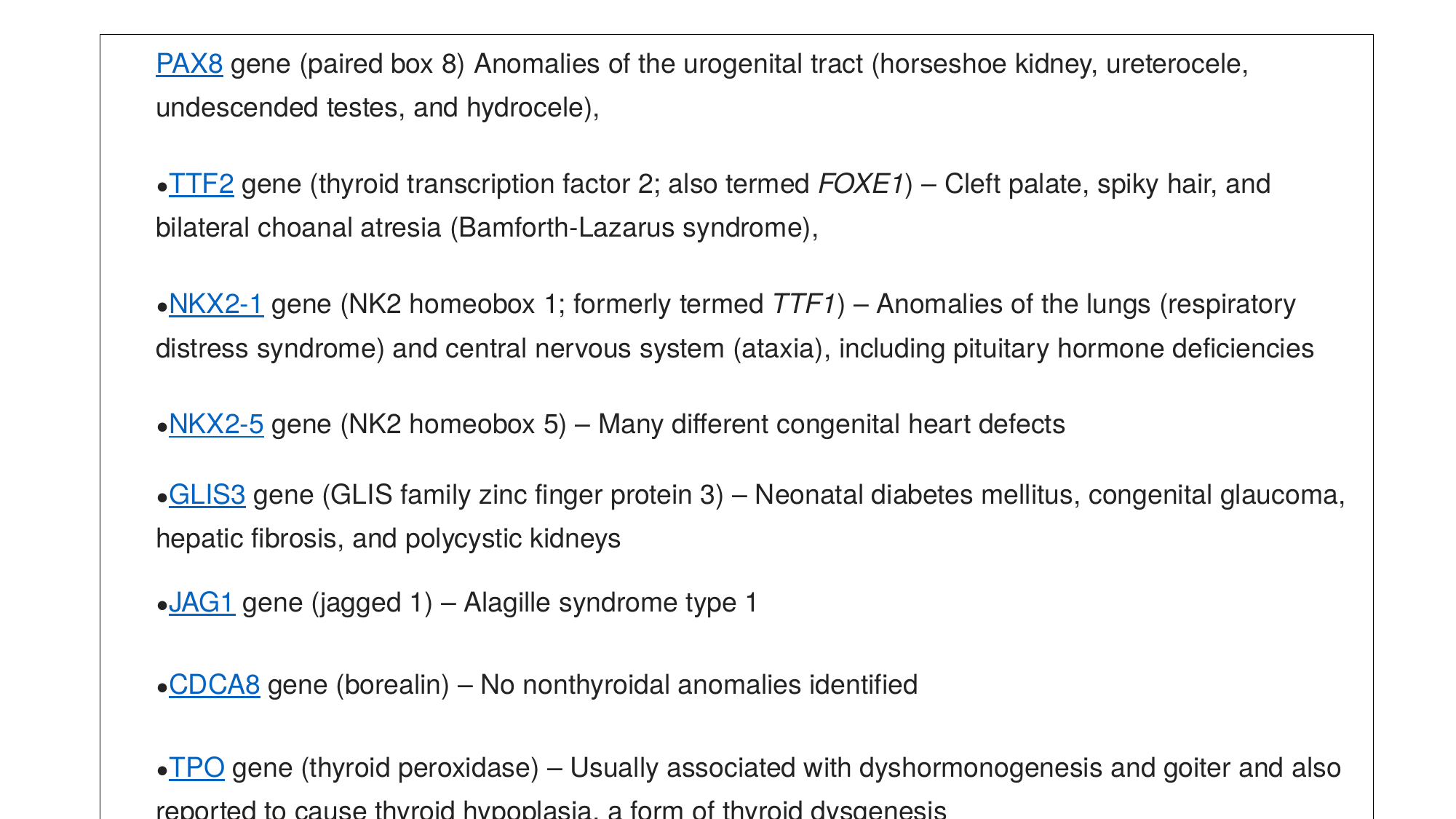

PAX8 gene (paired box 8) Anomalies of the urogenital tract (horseshoe kidney, ureterocele, undescended testes, and hydrocele),

●TTF2 gene (thyroid transcription factor 2; also termed FOXE1) – Cleft palate, spiky hair, and bilateral choanal atresia (Bamforth-Lazarus syndrome),

●NKX2-1 gene (NK2 homeobox 1; formerly termed TTF1) – Anomalies of the lungs (respiratory distress syndrome) and central nervous system (ataxia), including pituitary hormone deficiencies

●NKX2-5 gene (NK2 homeobox 5) – Many different congenital heart defects

●GLIS3 gene (GLIS family zinc finger protein 3) – Neonatal diabetes mellitus, congenital glaucoma, hepatic fibrosis, and polycystic kidneys

●JAG1 gene (jagged 1) – Alagille syndrome type 1

●CDCA8 gene (borealin) – No nonthyroidal anomalies identified

●TPO gene (thyroid peroxidase) – Usually associated with dyshormonogenesis and goiter and also reported to cause thyroid hypoplasia, a form of thyroid dysgenesis